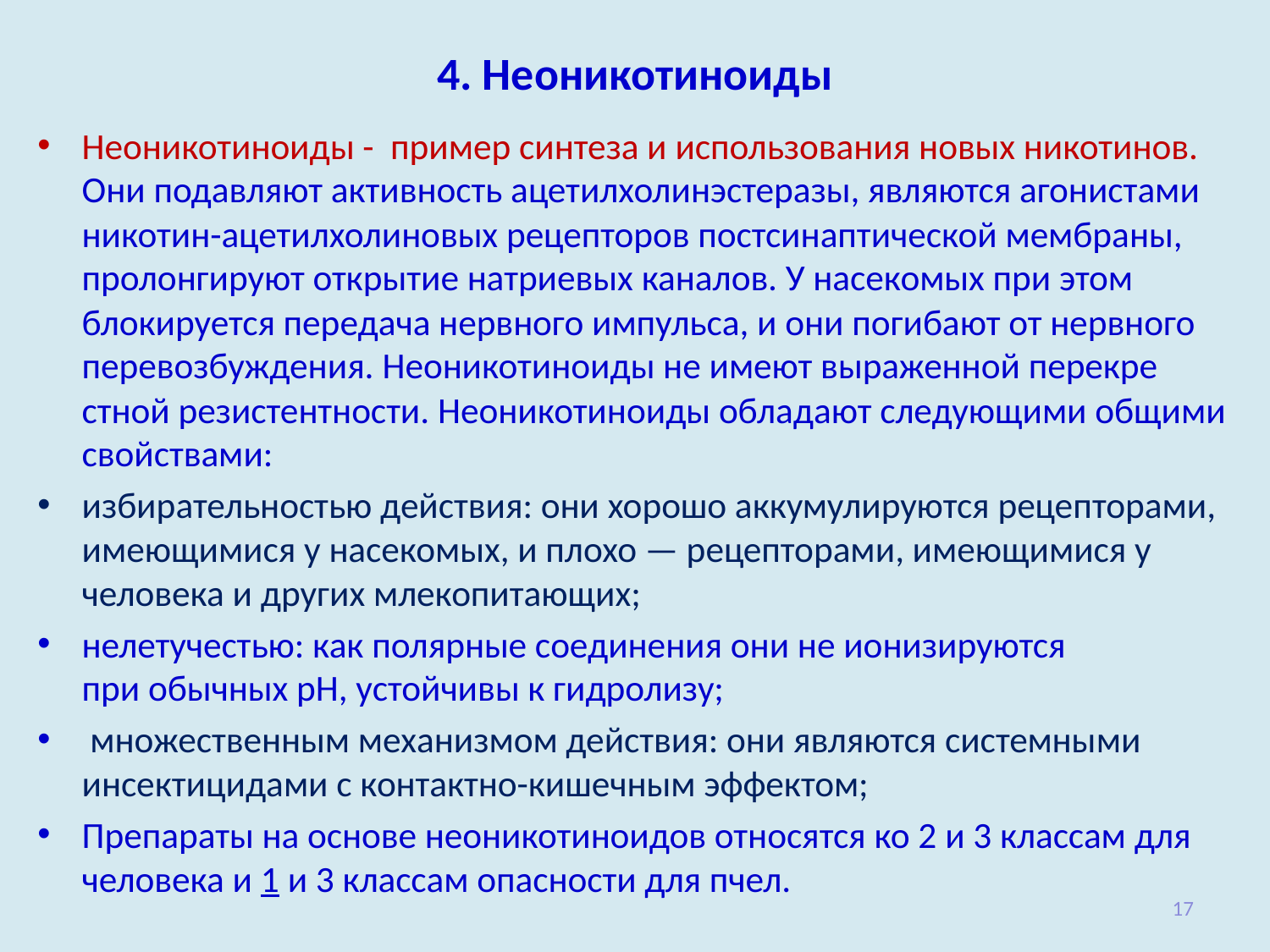

# 4. Неоникотиноиды
Неоникотиноиды -  пример синтеза и использования новых никотинов. Они по­давляют активность ацетилхолинэстеразы, являются агонистами никотин-ацетилхолиновых рецепторов постсинаптической мембра­ны, пролонгируют открытие натриевых каналов. У насекомых при этом блокируется передача нервного импульса, и они погибают от нервного перевозбуждения. Неоникотиноиды не имеют выраженной перекре­стной резистентности. Неоникотиноиды обладают следующими общими свойствами:
избирательностью действия: они хорошо аккумулируются рецеп­торами, имеющимися у насекомых, и плохо — рецепторами, имеющимися у человека и других млекопитающих;
нелетучестью: как полярные соединения они не ионизируются
при обычных рН, устойчивы к гидролизу;
 множественным механизмом действия: они являются системны­ми инсектицидами с контактно-кишечным эффектом;
Препараты на основе неоникотиноидов относятся ко 2 и 3 классам для человека и 1 и 3 классам опасности для пчел.
17